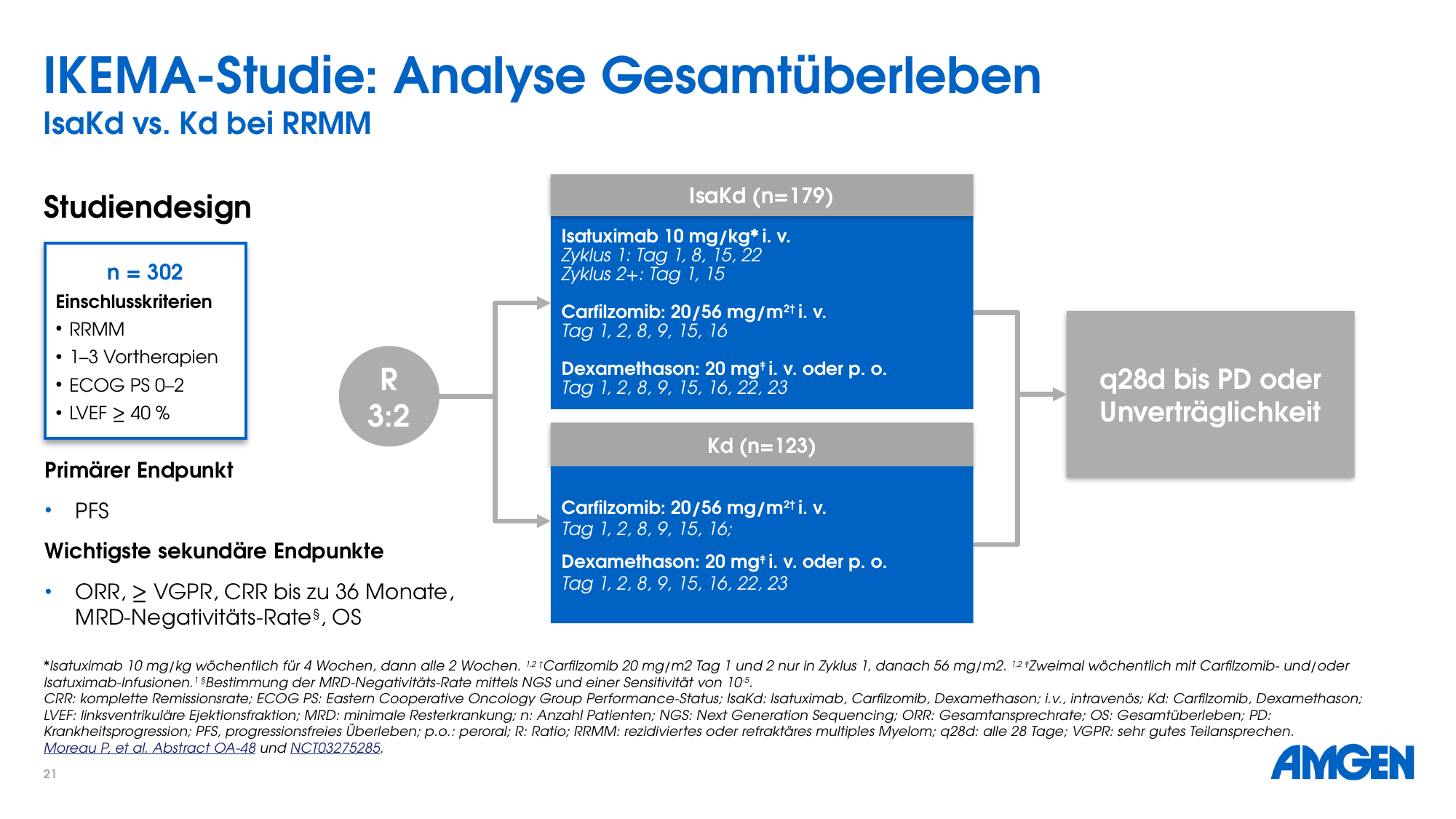

IKEMA-Studie: Analyse Gesamtüberleben
IsaKd vs. Kd bei RRMM
IsaKd (n=179)
Isatuximab 10 mg/kg* i. v.
Zyklus 1: Tag 1, 8, 15, 22
Zyklus 2+: Tag 1, 15

Carfilzomib: 20/56 mg/m2† i. v.
Tag 1, 2, 8, 9, 15, 16

Dexamethason: 20 mg‡ i. v. oder p. o.
Tag 1, 2, 8, 9, 15, 16, 22, 23
Studiendesign
n = 302
Einschlusskriterien
RRMM
1–3 Vortherapien
ECOG PS 0–2
LVEF ≥ 40 %
q28d bis PD oder Unverträglichkeit
R
3:2
Kd (n=123)
Carfilzomib: 20/56 mg/m2† i. v.
Tag 1, 2, 8, 9, 15, 16;
Dexamethason: 20 mg‡ i. v. oder p. o.
Tag 1, 2, 8, 9, 15, 16, 22, 23
Primärer Endpunkt
PFS
Wichtigste sekundäre Endpunkte
ORR, ≥ VGPR, CRR bis zu 36 Monate, MRD-Negativitäts-Rate§, OS
*Isatuximab 10 mg/kg wöchentlich für 4 Wochen, dann alle 2 Wochen. 1,2 †Carfilzomib 20 mg/m2 Tag 1 und 2 nur in Zyklus 1, danach 56 mg/m2. 1,2 ‡Zweimal wöchentlich mit Carfilzomib- und/oder Isatuximab-Infusionen.1 §Bestimmung der MRD-Negativitäts-Rate mittels NGS und einer Sensitivität von 10-5.
CRR: komplette Remissionsrate; ECOG PS: Eastern Cooperative Oncology Group Performance-Status; IsaKd: Isatuximab, Carfilzomib, Dexamethason; i.v., intravenös; Kd: Carfilzomib, Dexamethason;
LVEF: linksventrikuläre Ejektionsfraktion; MRD: minimale Resterkrankung; n: Anzahl Patienten; NGS: Next Generation Sequencing; ORR: Gesamtansprechrate; OS: Gesamtüberleben; PD: Krankheitsprogression; PFS, progressionsfreies Überleben; p.o.: peroral; R: Ratio; RRMM: rezidiviertes oder refraktäres multiples Myelom; q28d: alle 28 Tage; VGPR: sehr gutes Teilansprechen.
Moreau P, et al. Abstract OA-48 und NCT03275285.